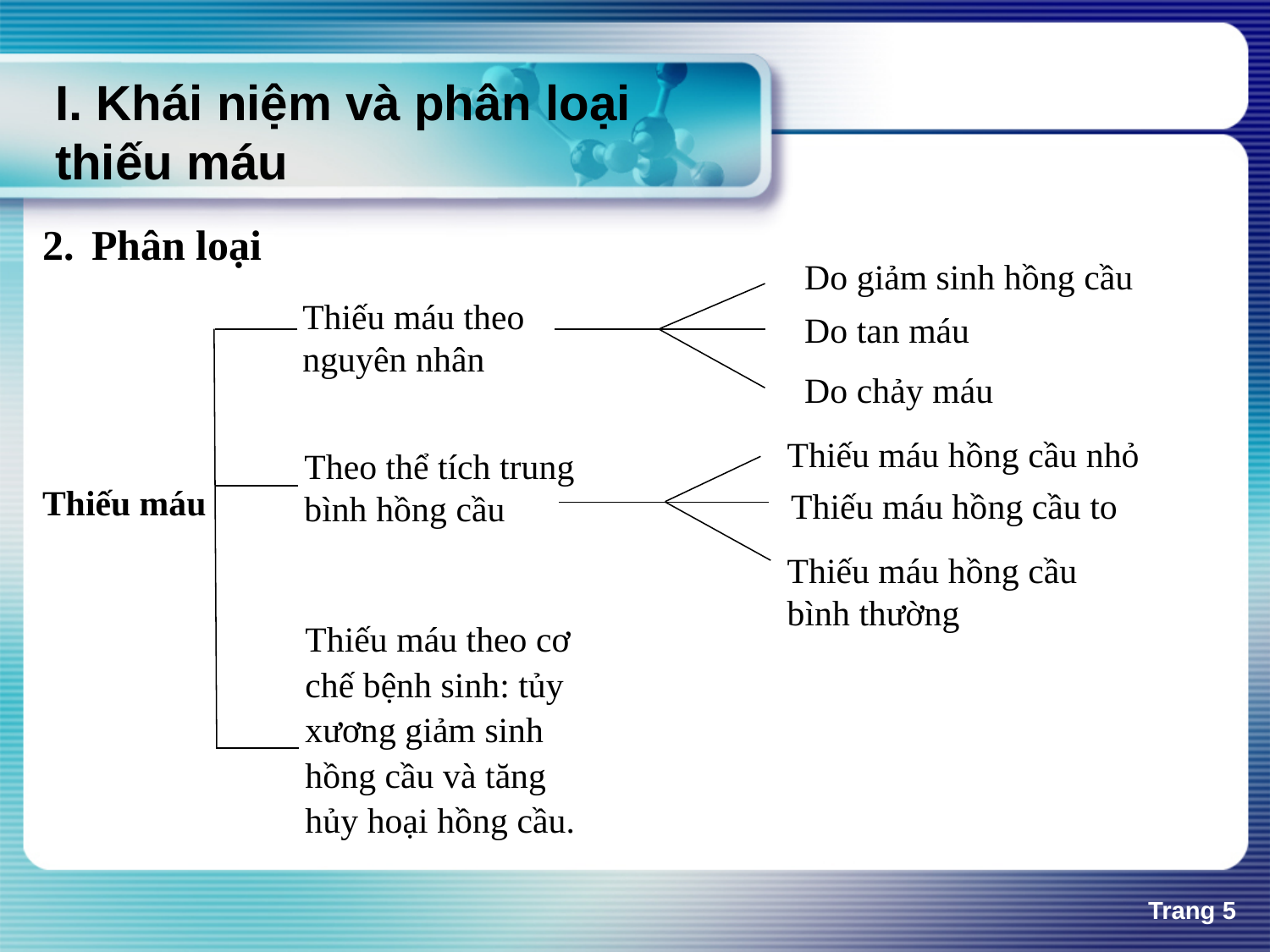

# I. Khái niệm và phân loại thiếu máu
Phân loại

Do giảm sinh hồng cầu
Thiếu máu theo nguyên nhân

Do tan máu
Do chảy máu
Thiếu máu hồng cầu nhỏ
Theo thể tích trung bình hồng cầu
Thiếu máu
Thiếu máu hồng cầu to
Thiếu máu hồng cầu bình thường
Thiếu máu theo cơ chế bệnh sinh: tủy xương giảm sinh hồng cầu và tăng hủy hoại hồng cầu.
Trang 5